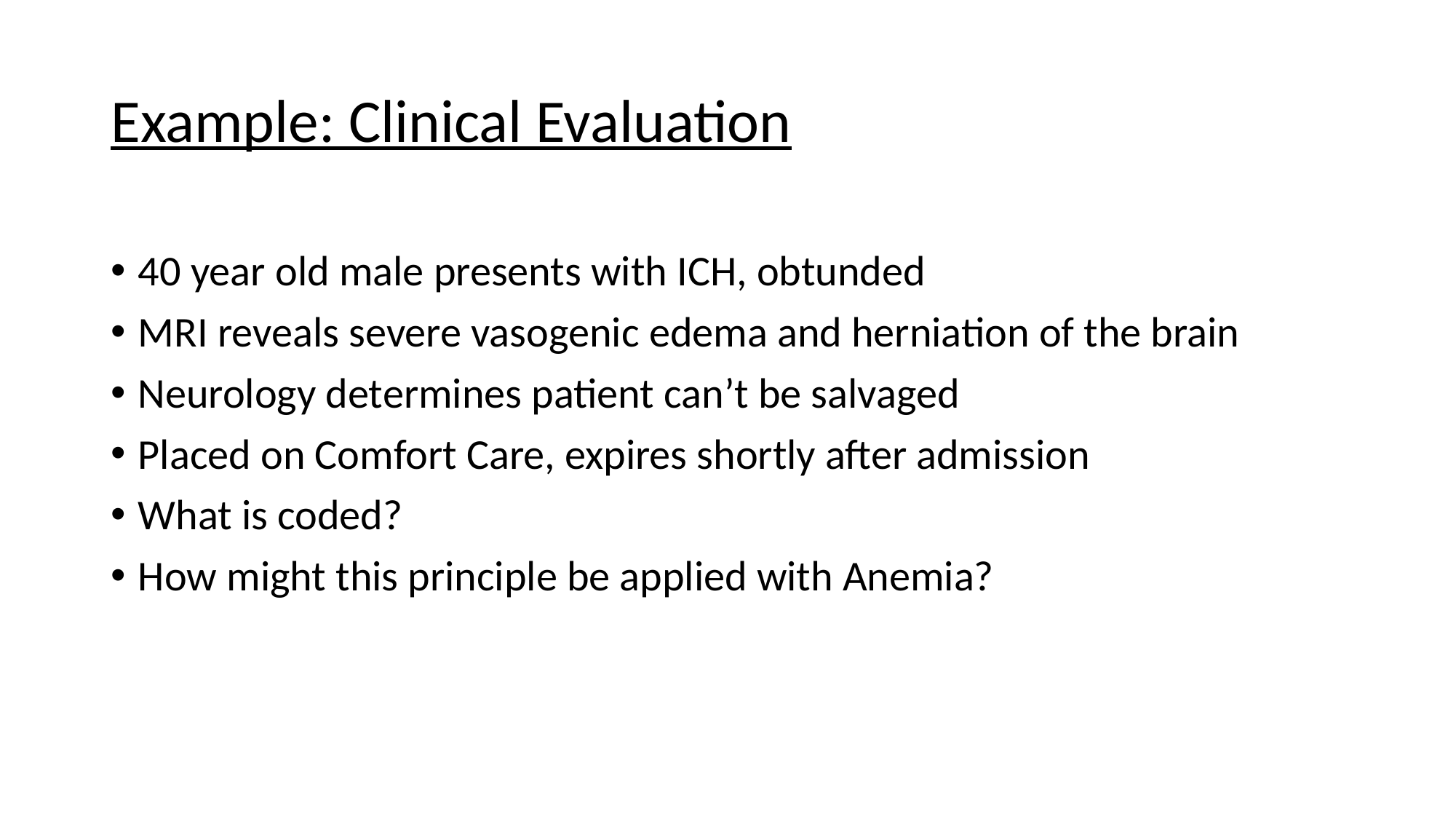

# Example: Clinical Evaluation
40 year old male presents with ICH, obtunded
MRI reveals severe vasogenic edema and herniation of the brain
Neurology determines patient can’t be salvaged
Placed on Comfort Care, expires shortly after admission
What is coded?
How might this principle be applied with Anemia?